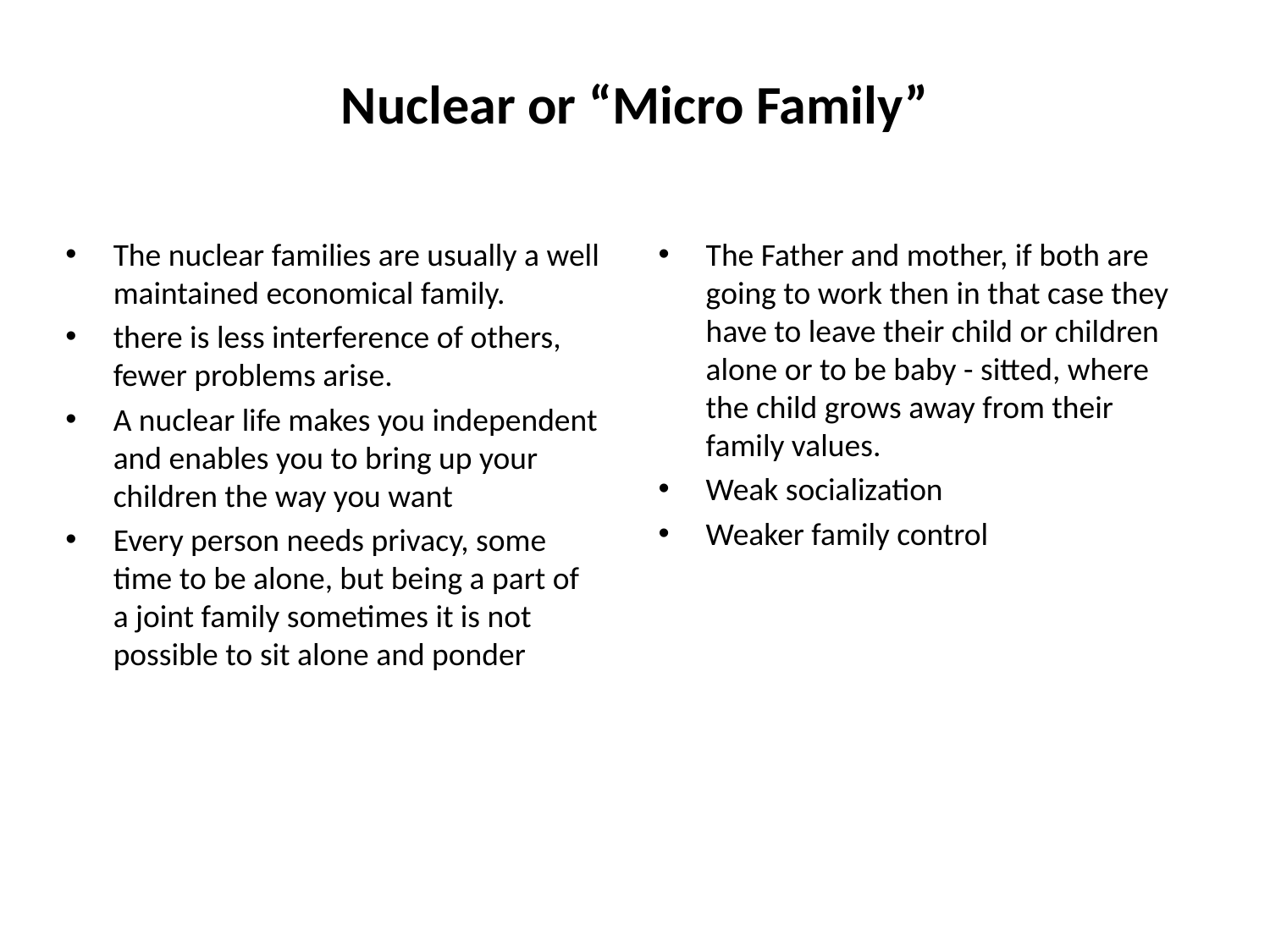

# Nuclear or “Micro Family”
The nuclear families are usually a well maintained economical family.
there is less interference of others, fewer problems arise.
A nuclear life makes you independent and enables you to bring up your children the way you want
Every person needs privacy, some time to be alone, but being a part of a joint family sometimes it is not possible to sit alone and ponder

The Father and mother, if both are going to work then in that case they have to leave their child or children alone or to be baby - sitted, where the child grows away from their family values.
Weak socialization
Weaker family control